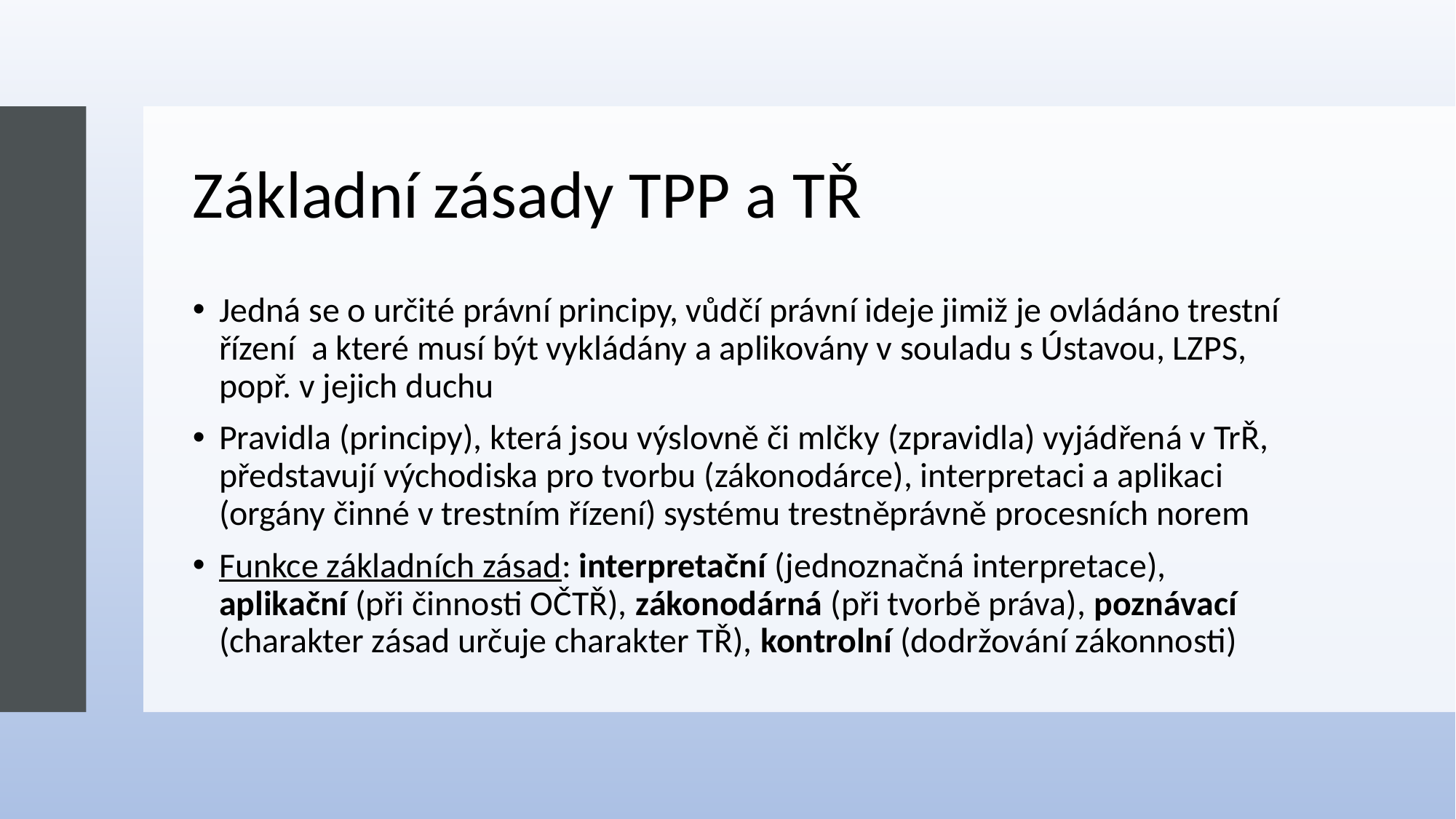

# Základní zásady TPP a TŘ
Jedná se o určité právní principy, vůdčí právní ideje jimiž je ovládáno trestní řízení  a které musí být vykládány a aplikovány v souladu s Ústavou, LZPS, popř. v jejich duchu
Pravidla (principy), která jsou výslovně či mlčky (zpravidla) vyjádřená v TrŘ, představují východiska pro tvorbu (zákonodárce), interpretaci a aplikaci (orgány činné v trestním řízení) systému trestněprávně procesních norem
Funkce základních zásad: interpretační (jednoznačná interpretace), aplikační (při činnosti OČTŘ), zákonodárná (při tvorbě práva), poznávací (charakter zásad určuje charakter TŘ), kontrolní (dodržování zákonnosti)